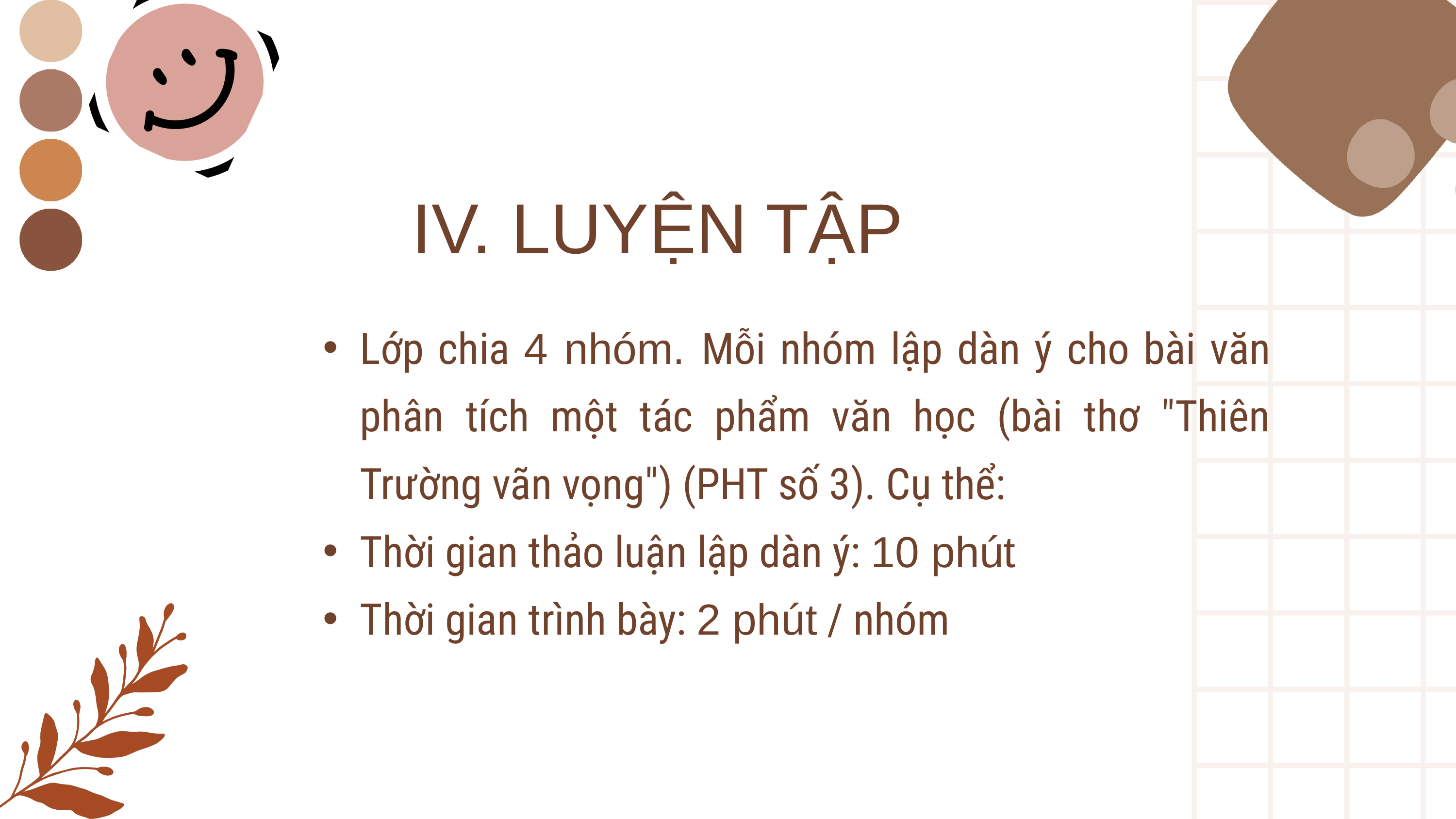

IV. LUYỆN TẬP
Lớp chia 4 nhóm. Mỗi nhóm lập dàn ý cho bài văn phân tích một tác phẩm văn học (bài thơ "Thiên Trường vãn vọng") (PHT số 3). Cụ thể:
Thời gian thảo luận lập dàn ý: 10 phút
Thời gian trình bày: 2 phút / nhóm